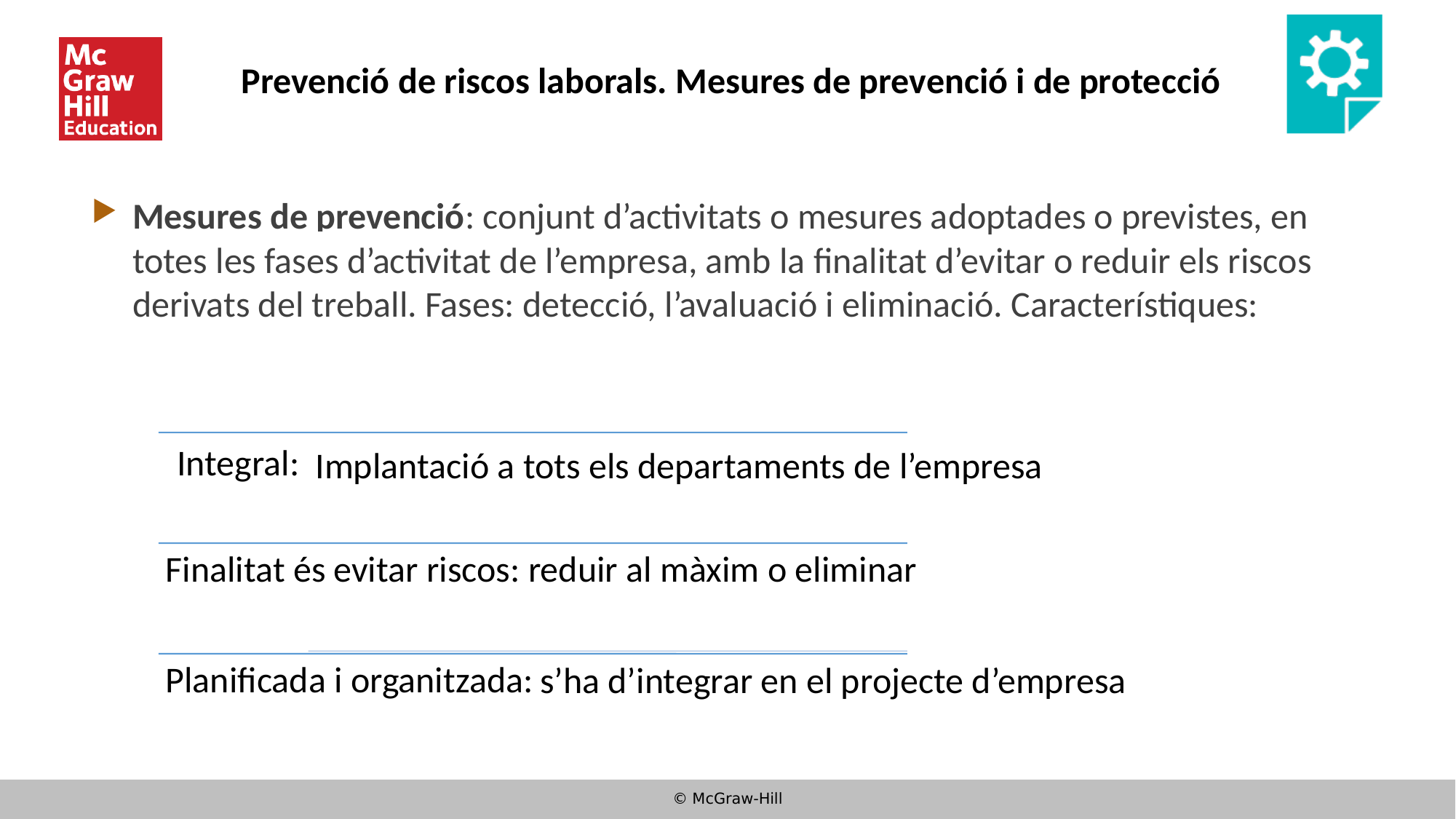

Prevenció de riscos laborals. Mesures de prevenció i de protecció

Mesures de prevenció: conjunt d’activitats o mesures adoptades o previstes, en totes les fases d’activitat de l’empresa, amb la finalitat d’evitar o reduir els riscos derivats del treball. Fases: detecció, l’avaluació i eliminació. Característiques:

Integral:
Implantació a tots els departaments de l’empresa

Finalitat és evitar riscos: reduir al màxim o eliminar

Planificada i organitzada:

s’ha d’integrar en el projecte d’empresa